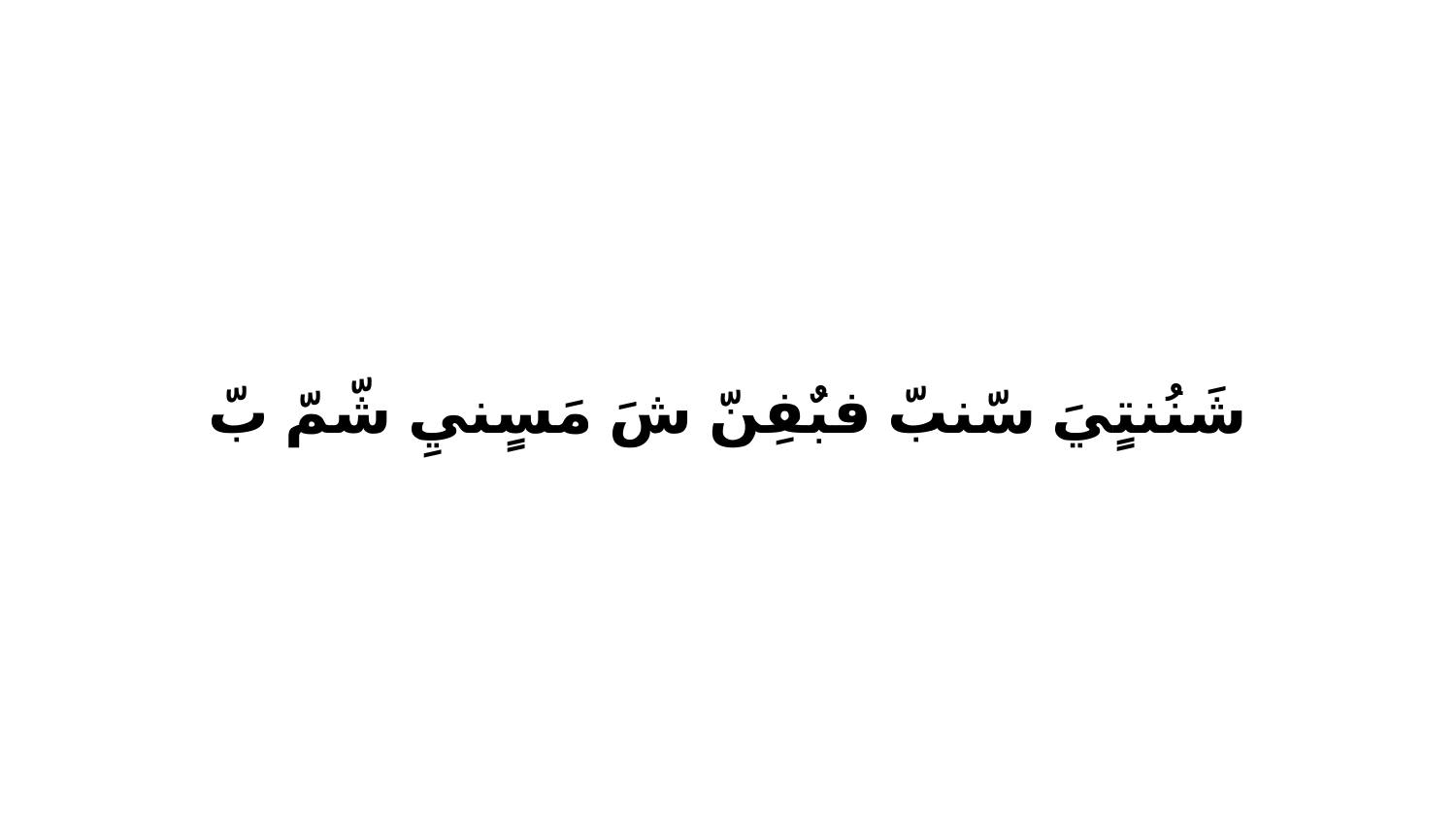

شَنُنتٍيَ سّنبّ فبٌفِنّ شَ مَسٍنيِ شّمّ بّ